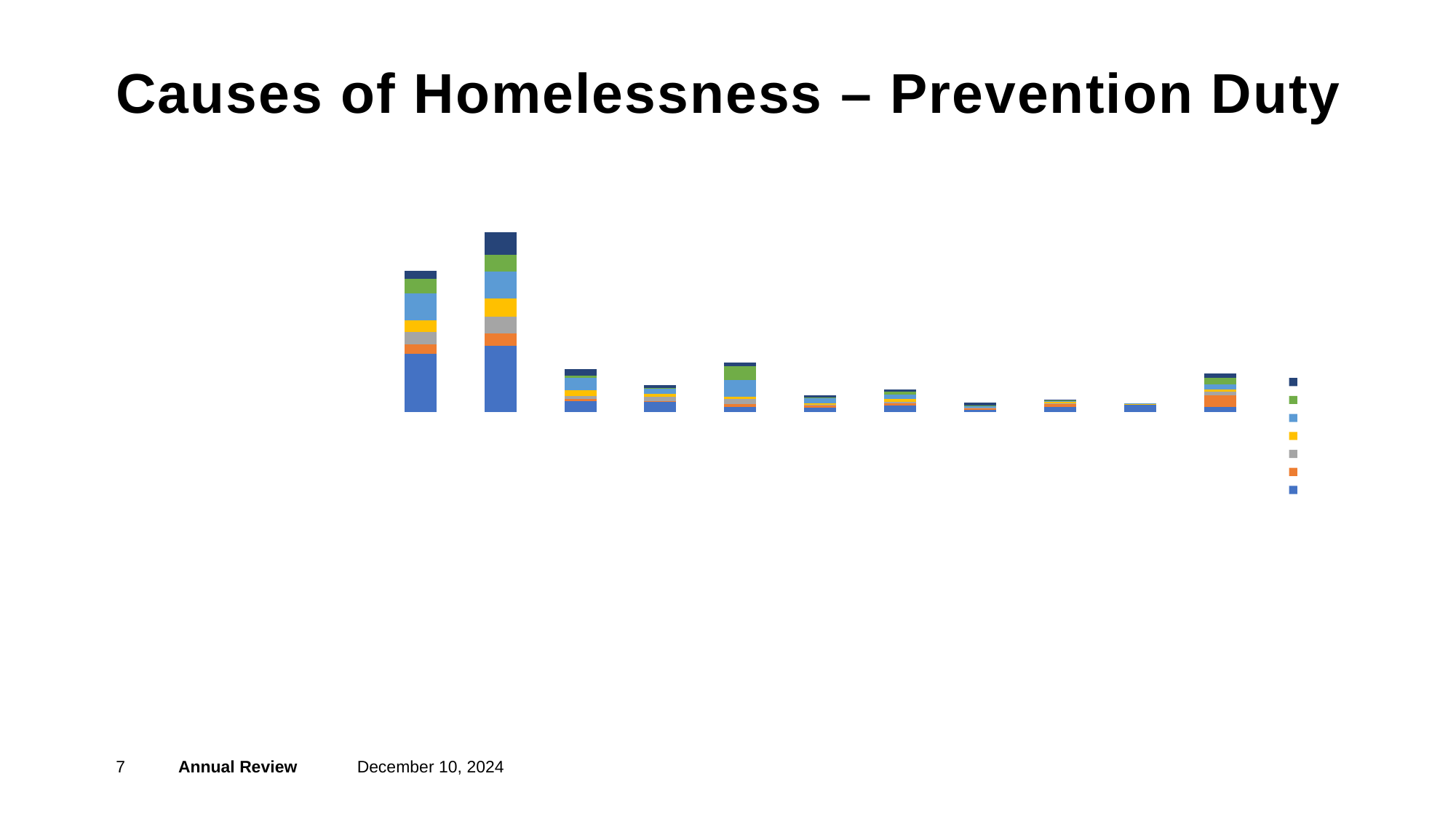

# Causes of Homelessness – Prevention Duty

### Chart: 2023-24: Reason for loss of last settled home - Prevention duty

| Category | PCC | CCC | ECDC | FDC | HDC | SCDC | WSDC |
|---|---|---|---|---|---|---|---|
| Family or friends no longer willing or able to accommodate | 327.0 | 51.0 | 69.0 | 66.0 | 152.0 | 81.0 | 42.0 |
| End of private rented tenancy - assured shorthold | 368.0 | 73.0 | 92.0 | 103.0 | 150.0 | 91.0 | 129.0 |
| Domestic abuse | 62.0 | 11.0 | 15.0 | 34.0 | 68.0 | 11.0 | 40.0 |
| Non-violent relationship breakdown with partner | 57.0 | 4.0 | 24.0 | 16.0 | 31.0 | 2.0 | 16.0 |
| End of social rented tenancy | 28.0 | 17.0 | 29.0 | 12.0 | 92.0 | 77.0 | 21.0 |
| Eviction from supported housing | 22.0 | 16.0 | 3.0 | 8.0 | 27.0 | 5.0 | 10.0 |
| End of private rented tenancy - not assured shorthold | 34.0 | 13.0 | 9.0 | 15.0 | 26.0 | 15.0 | 13.0 |
| Other violence or harrassment | 13.0 | 6.0 | 3.0 | 0.0 | 13.0 | 2.0 | 17.0 |
| Left institution with no accommodation available | 29.0 | 17.0 | 4.0 | 5.0 | 8.0 | 3.0 | 3.0 |
| Required to leave accommodation provided by Home Office as asylum support | 41.0 | 3.0 | 0.0 | 1.0 | 5.0 | 0.0 | 0.0 |
| Other reasons / not known6 | 27.0 | 65.0 | 22.0 | 13.0 | 27.0 | 38.0 | 24.0 |
7
Annual Review
December 10, 2024